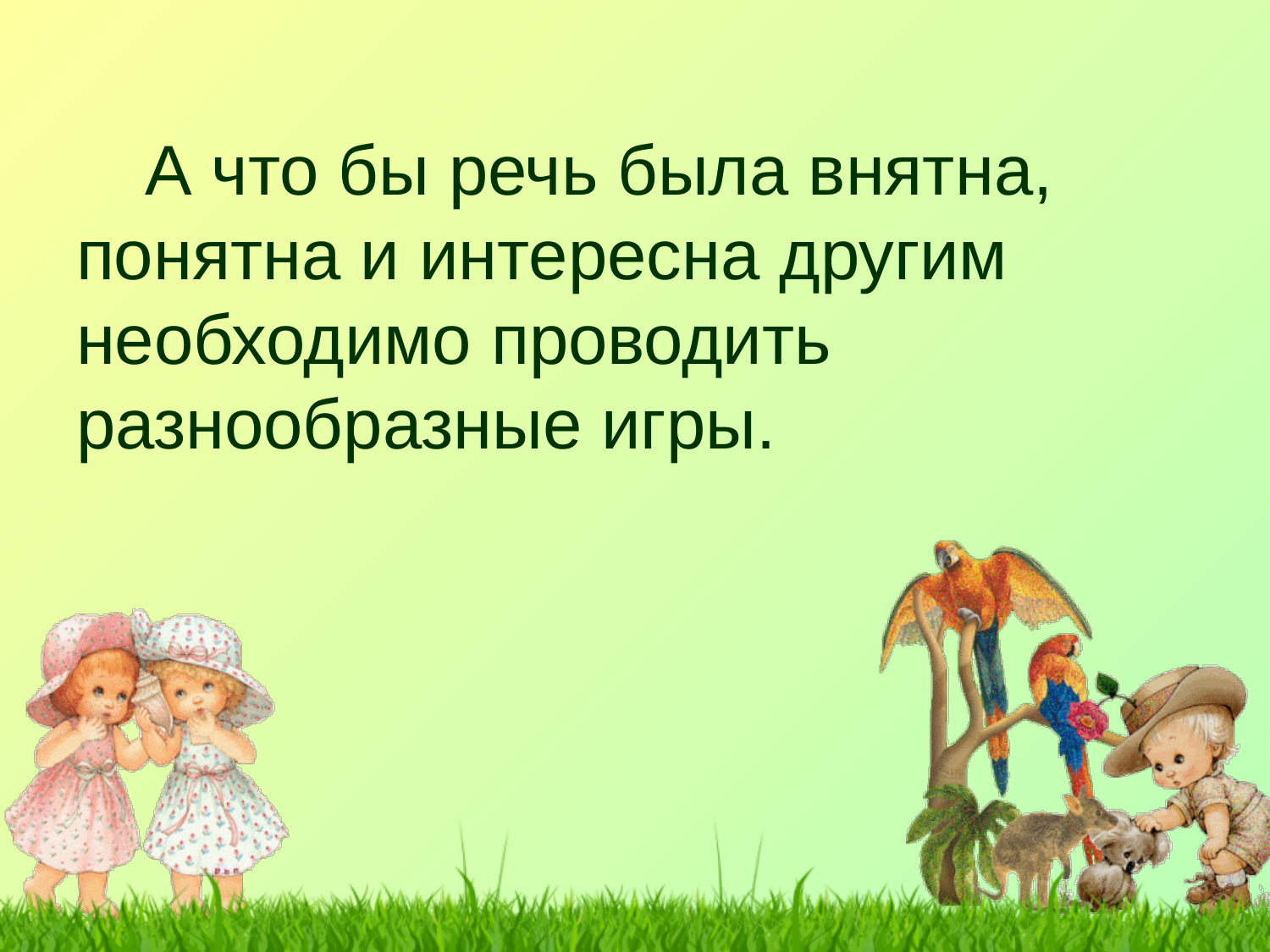

# А что бы речь была внятна, понятна и интересна другим необходимо проводить разнообразные игры.